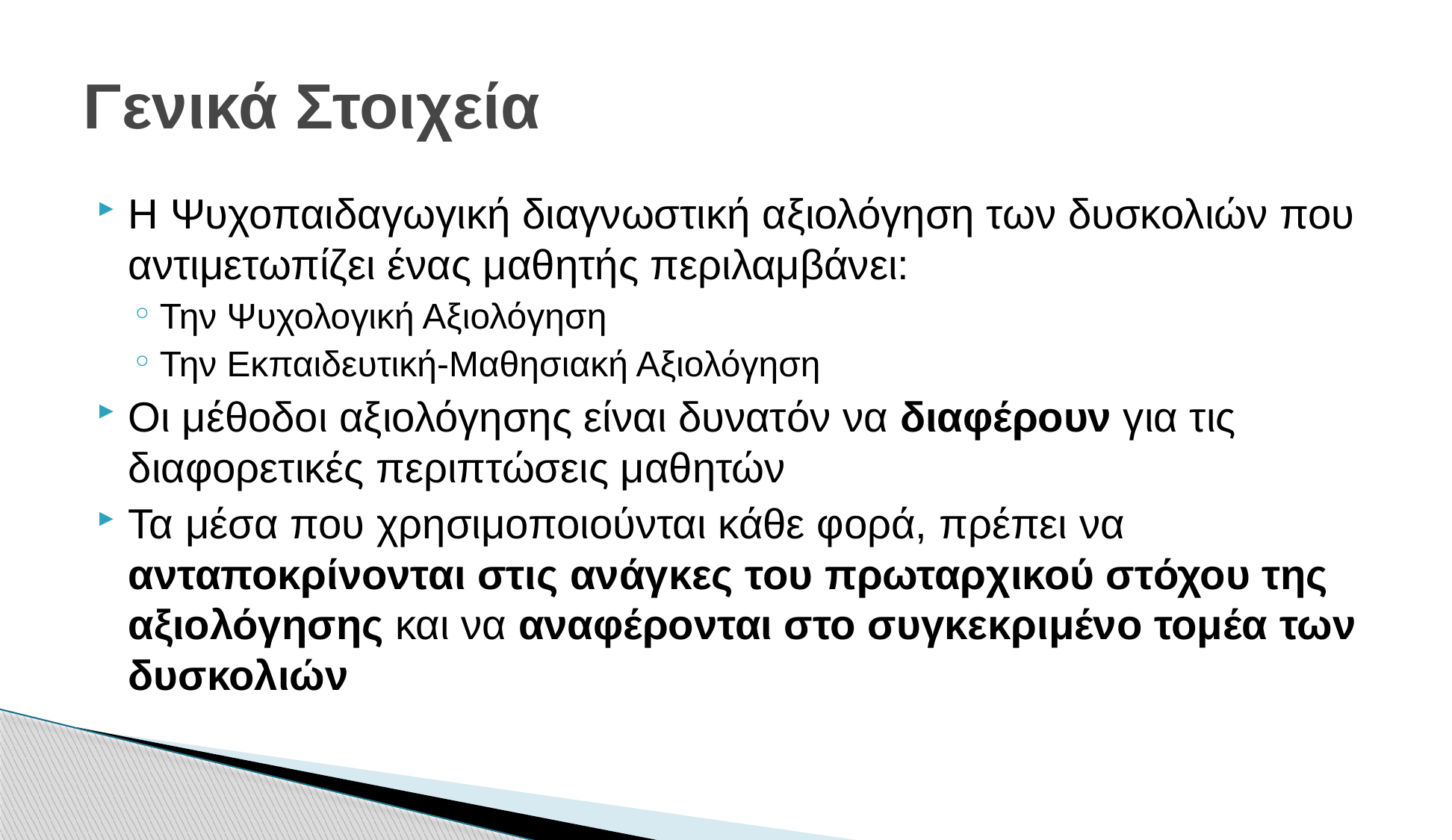

# Γενικά Στοιχεία
Η Ψυχοπαιδαγωγική διαγνωστική αξιολόγηση των δυσκολιών που αντιμετωπίζει ένας μαθητής περιλαμβάνει:
Την Ψυχολογική Αξιολόγηση
Την Εκπαιδευτική-Μαθησιακή Αξιολόγηση
Οι μέθοδοι αξιολόγησης είναι δυνατόν να διαφέρουν για τις διαφορετικές περιπτώσεις μαθητών
Τα μέσα που χρησιμοποιούνται κάθε φορά, πρέπει να ανταποκρίνονται στις ανάγκες του πρωταρχικού στόχου της αξιολόγησης και να αναφέρονται στο συγκεκριμένο τομέα των δυσκολιών